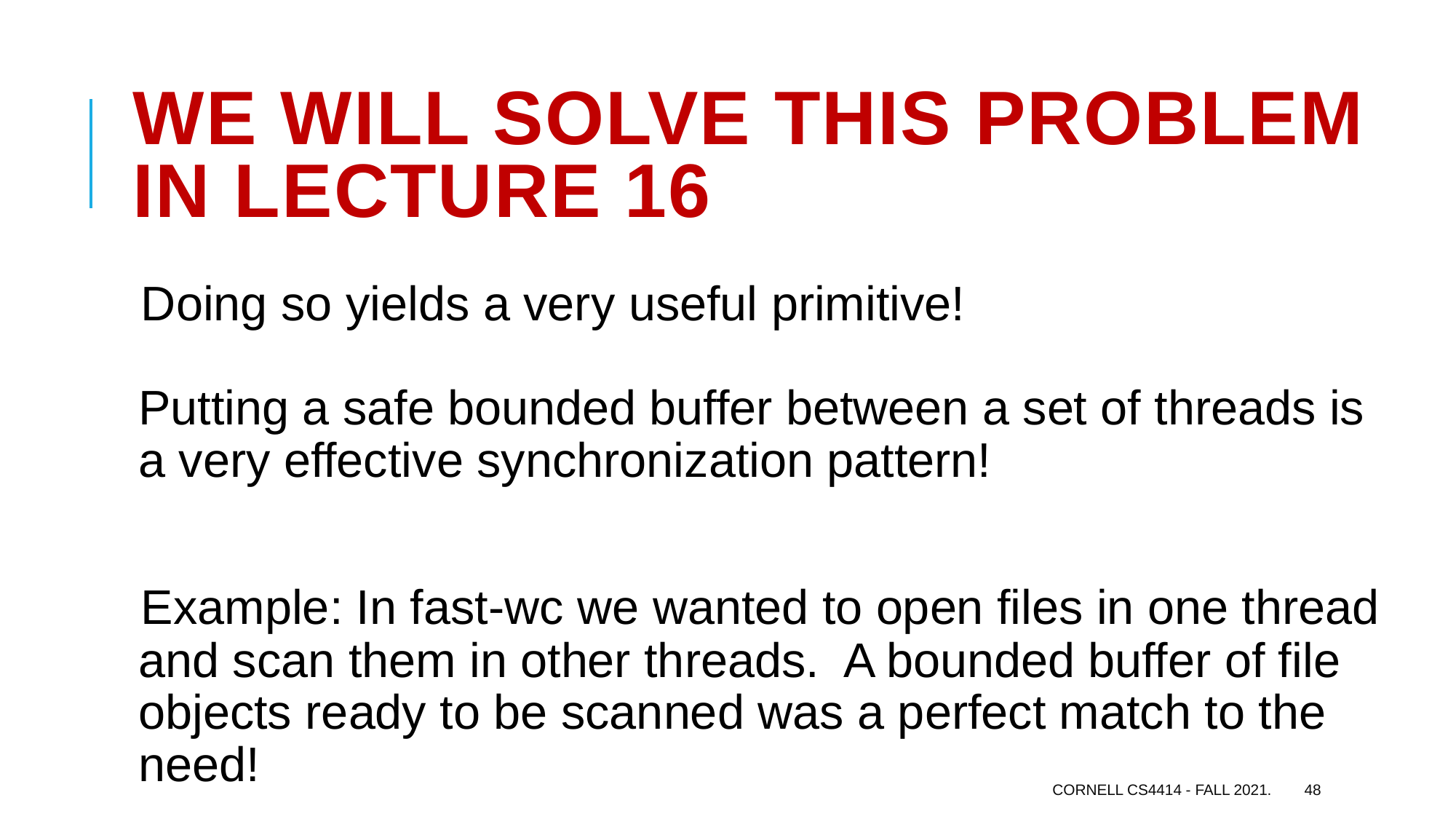

# We will solve this problem in lecture 16
Doing so yields a very useful primitive!
Putting a safe bounded buffer between a set of threads is a very effective synchronization pattern!

Example: In fast-wc we wanted to open files in one thread and scan them in other threads.  A bounded buffer of file objects ready to be scanned was a perfect match to the need!
Cornell CS4414 - Fall 2021.
48